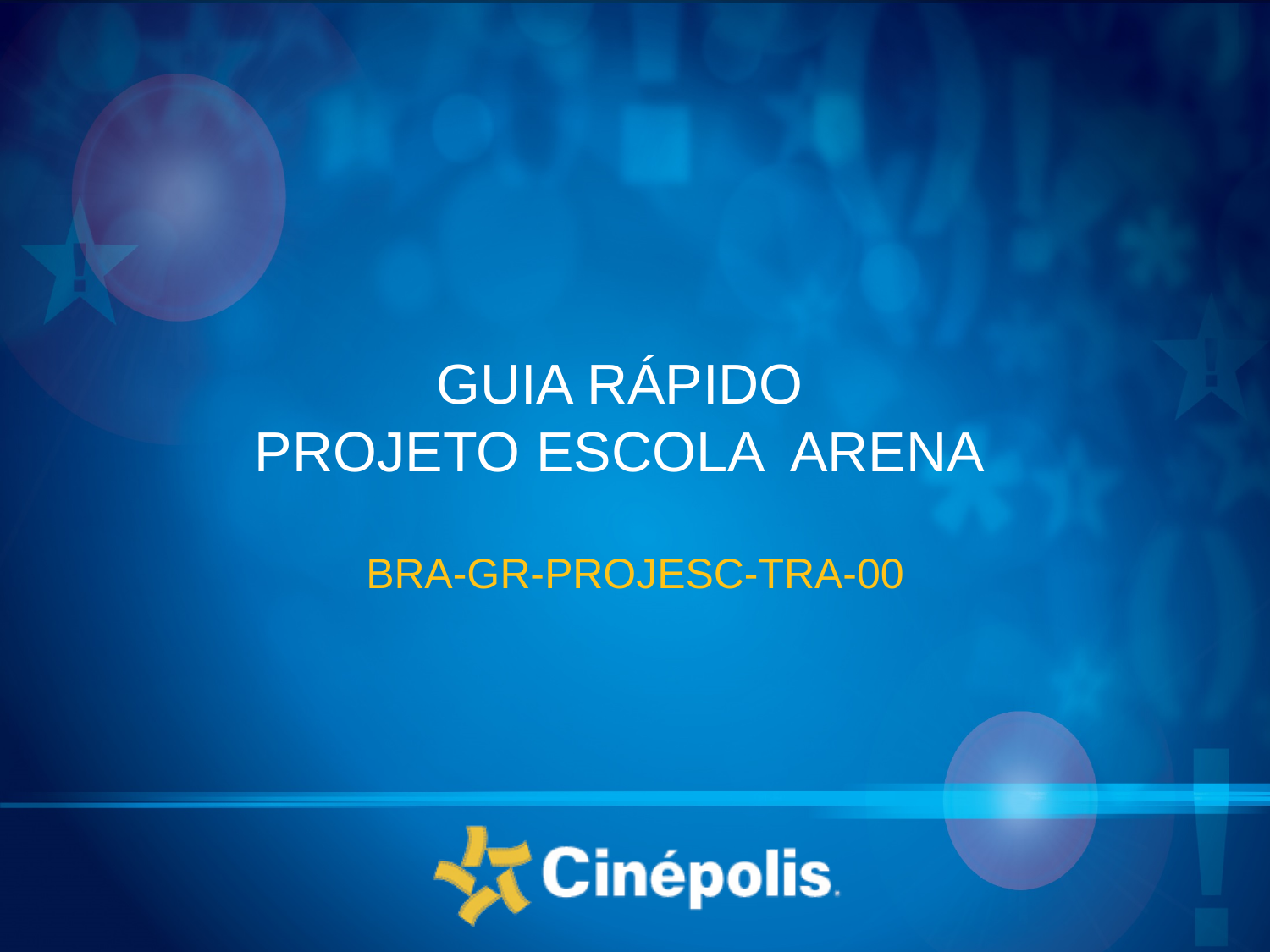

# GUIA RÁPIDO PROJETO ESCOLA  ARENA
BRA-GR-PROJESC-TRA-00